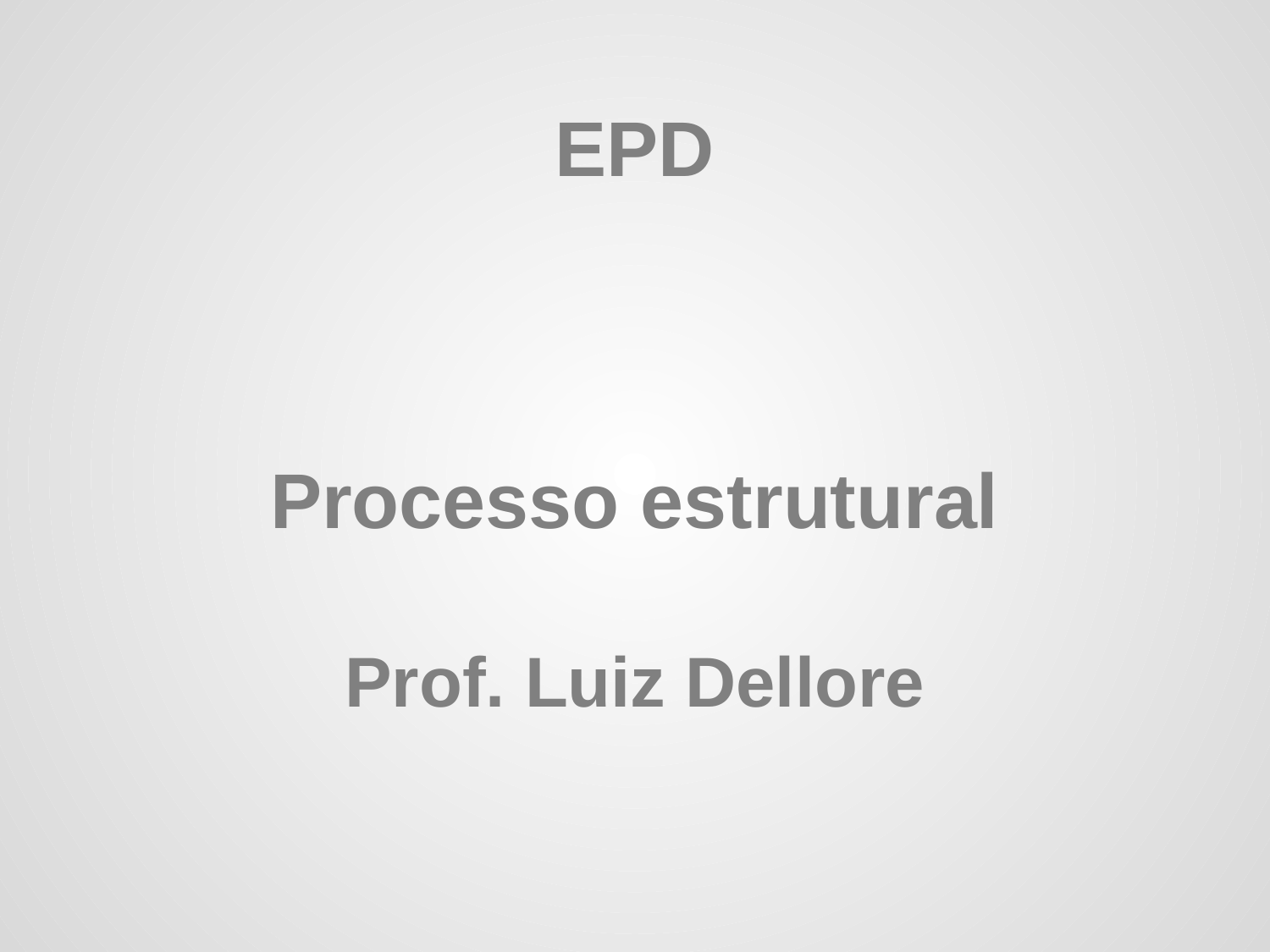

1
# EPD
Processo estrutural

Prof. Luiz Dellore